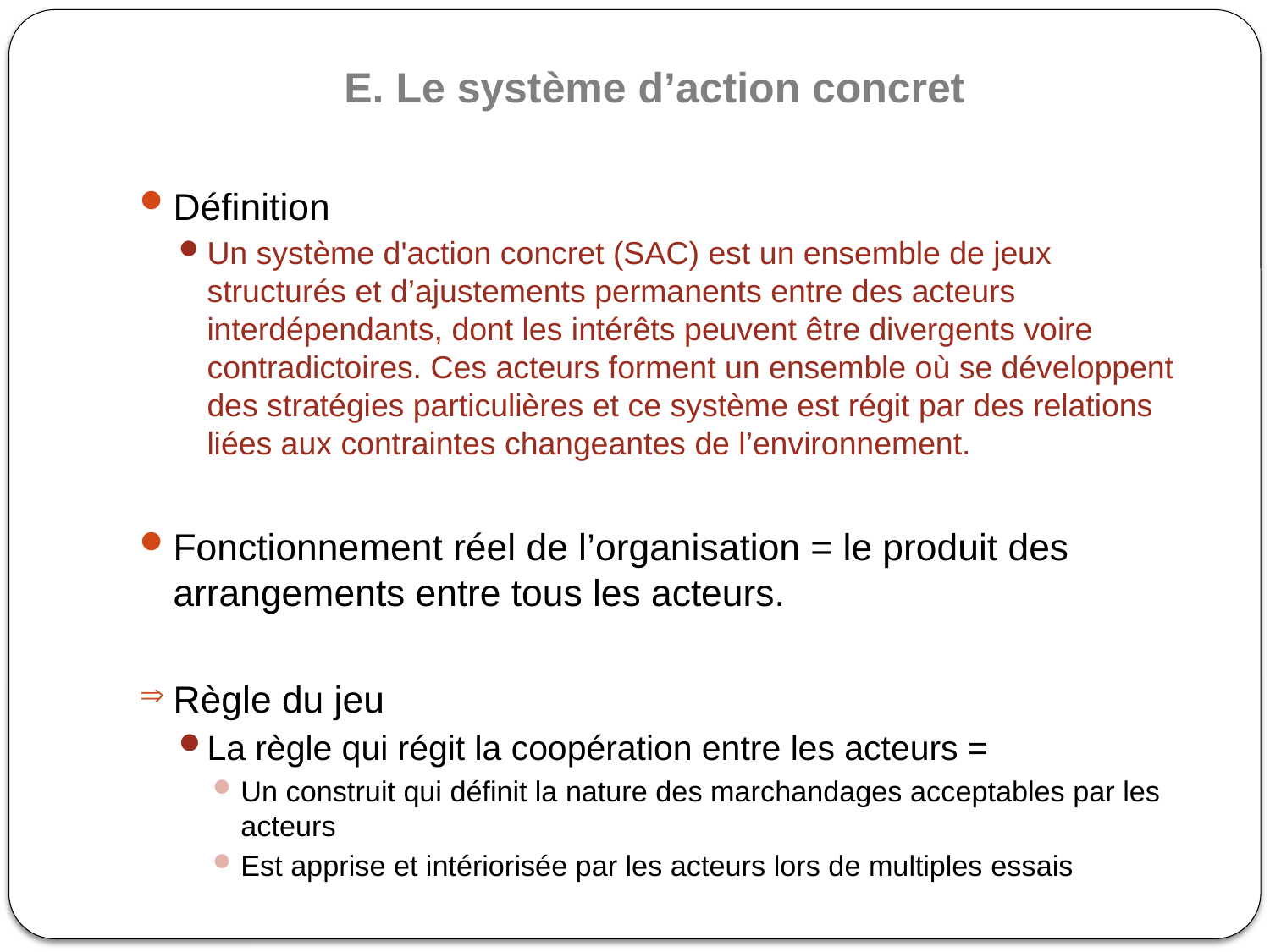

# E. Le système d’action concret
Définition
Un système d'action concret (SAC) est un ensemble de jeux structurés et d’ajustements permanents entre des acteurs interdépendants, dont les intérêts peuvent être divergents voire contradictoires. Ces acteurs forment un ensemble où se développent des stratégies particulières et ce système est régit par des relations liées aux contraintes changeantes de l’environnement.

Fonctionnement réel de l’organisation = le produit des arrangements entre tous les acteurs.

Règle du jeu
La règle qui régit la coopération entre les acteurs =
Un construit qui définit la nature des marchandages acceptables par les acteurs
Est apprise et intériorisée par les acteurs lors de multiples essais